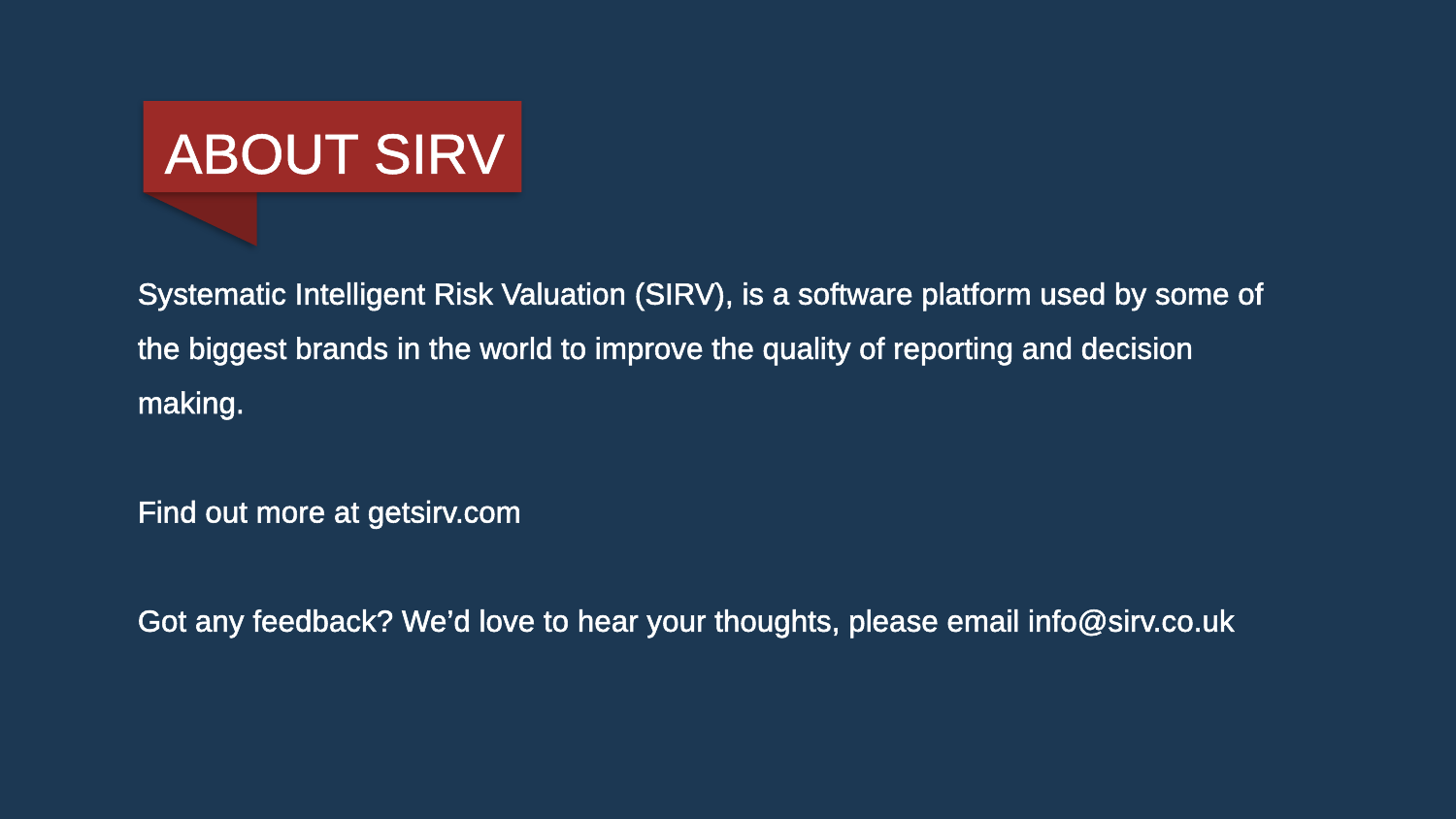

ABOUT SIRV

Systematic Intelligent Risk Valuation (SIRV), is a software platform used by some of the biggest brands in the world to improve the quality of reporting and decision making.

Find out more at getsirv.com

Got any feedback? We’d love to hear your thoughts, please email info@sirv.co.uk